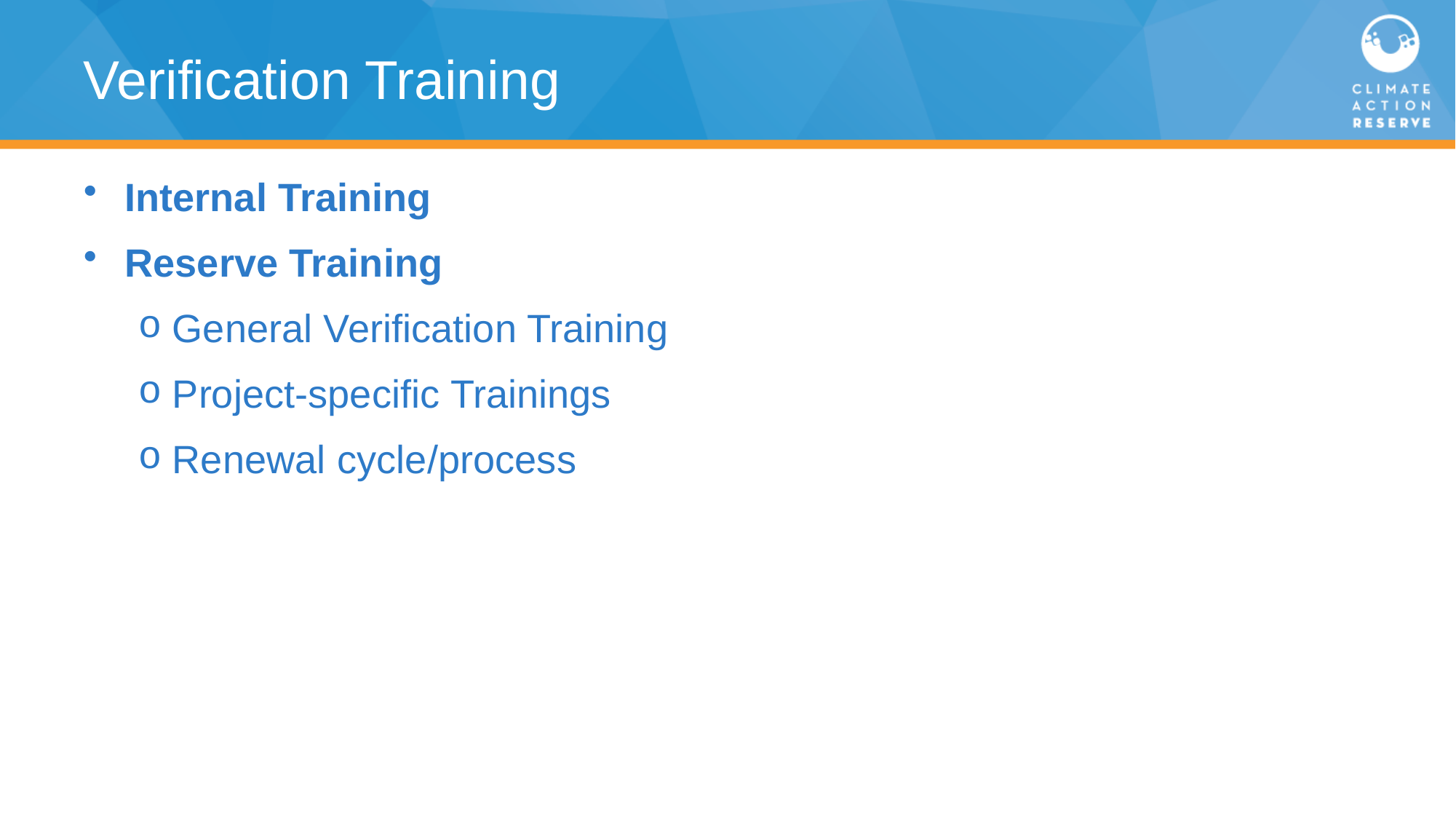

# Verification Training
Internal Training
Reserve Training
General Verification Training
Project-specific Trainings
Renewal cycle/process